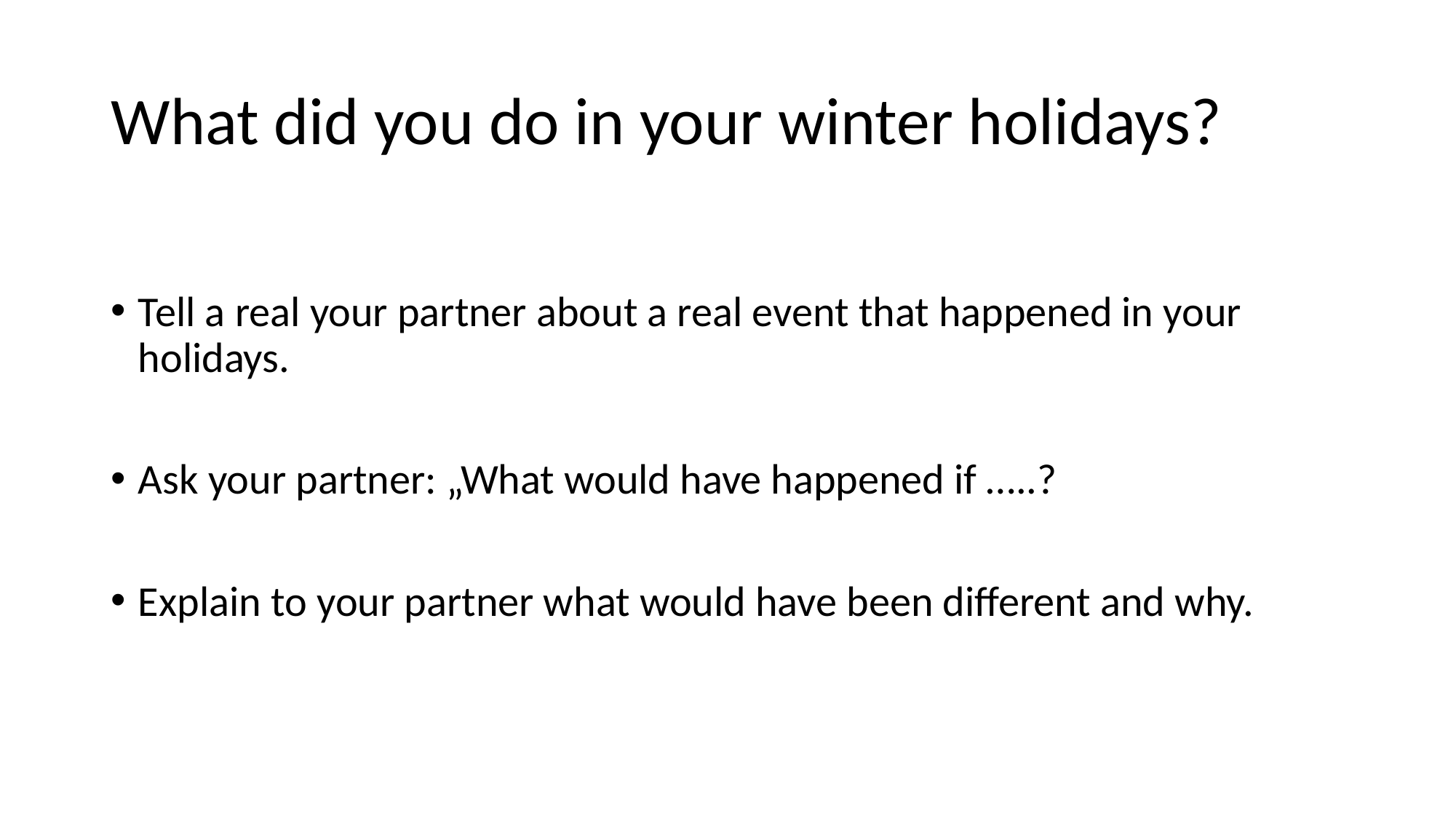

# What did you do in your winter holidays?

Tell a real your partner about a real event that happened in your  holidays.

Ask your partner: „What would have happened if …..?

Explain to your partner what would have been different and why.